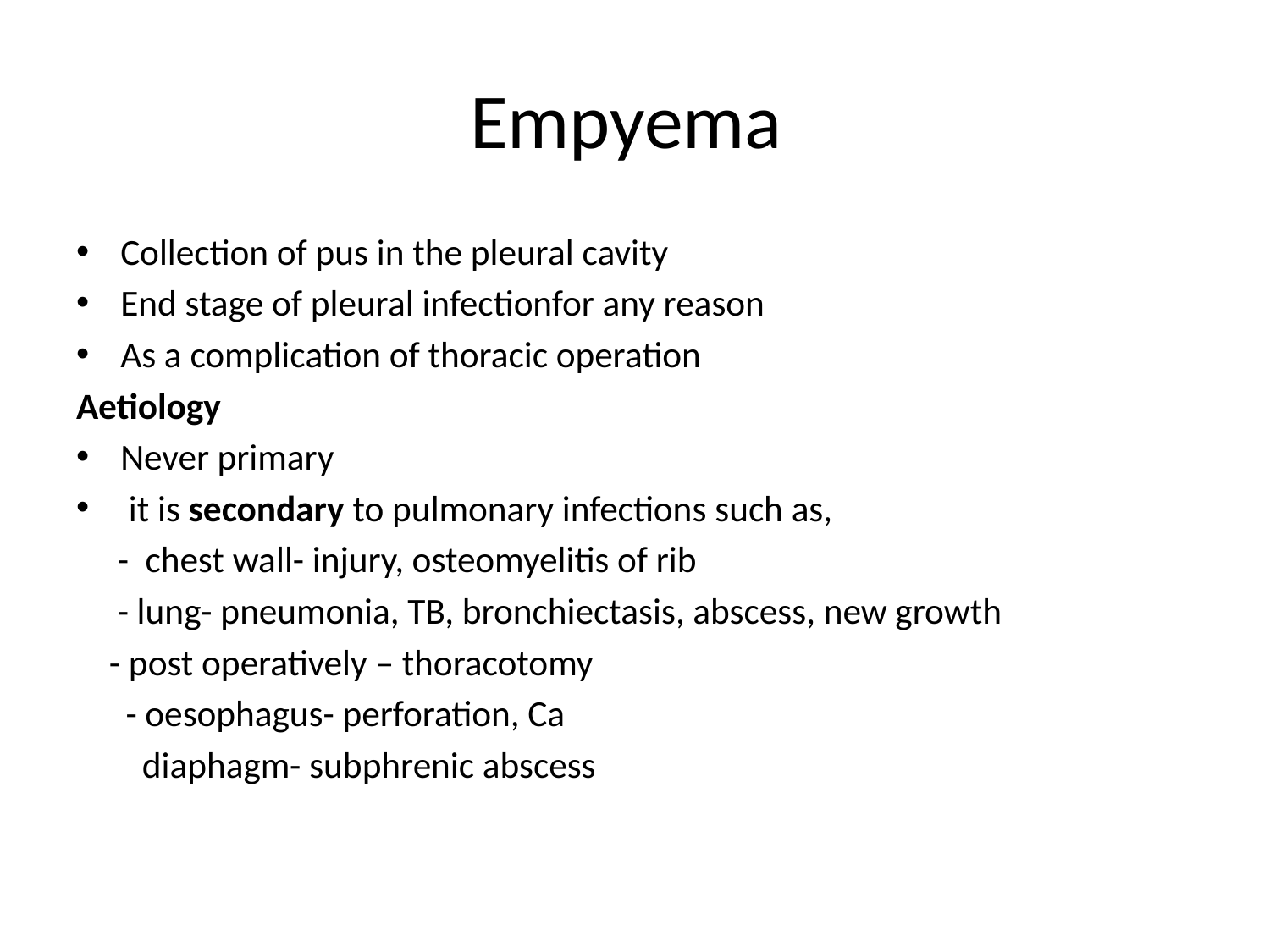

# Empyema
Collection of pus in the pleural cavity
End stage of pleural infectionfor any reason
As a complication of thoracic operation
Aetiology
Never primary
 it is secondary to pulmonary infections such as,
     -  chest wall- injury, osteomyelitis of rib
     - lung- pneumonia, TB, bronchiectasis, abscess, new growth
    - post operatively – thoracotomy
      - oesophagus- perforation, Ca
        diaphagm- subphrenic abscess